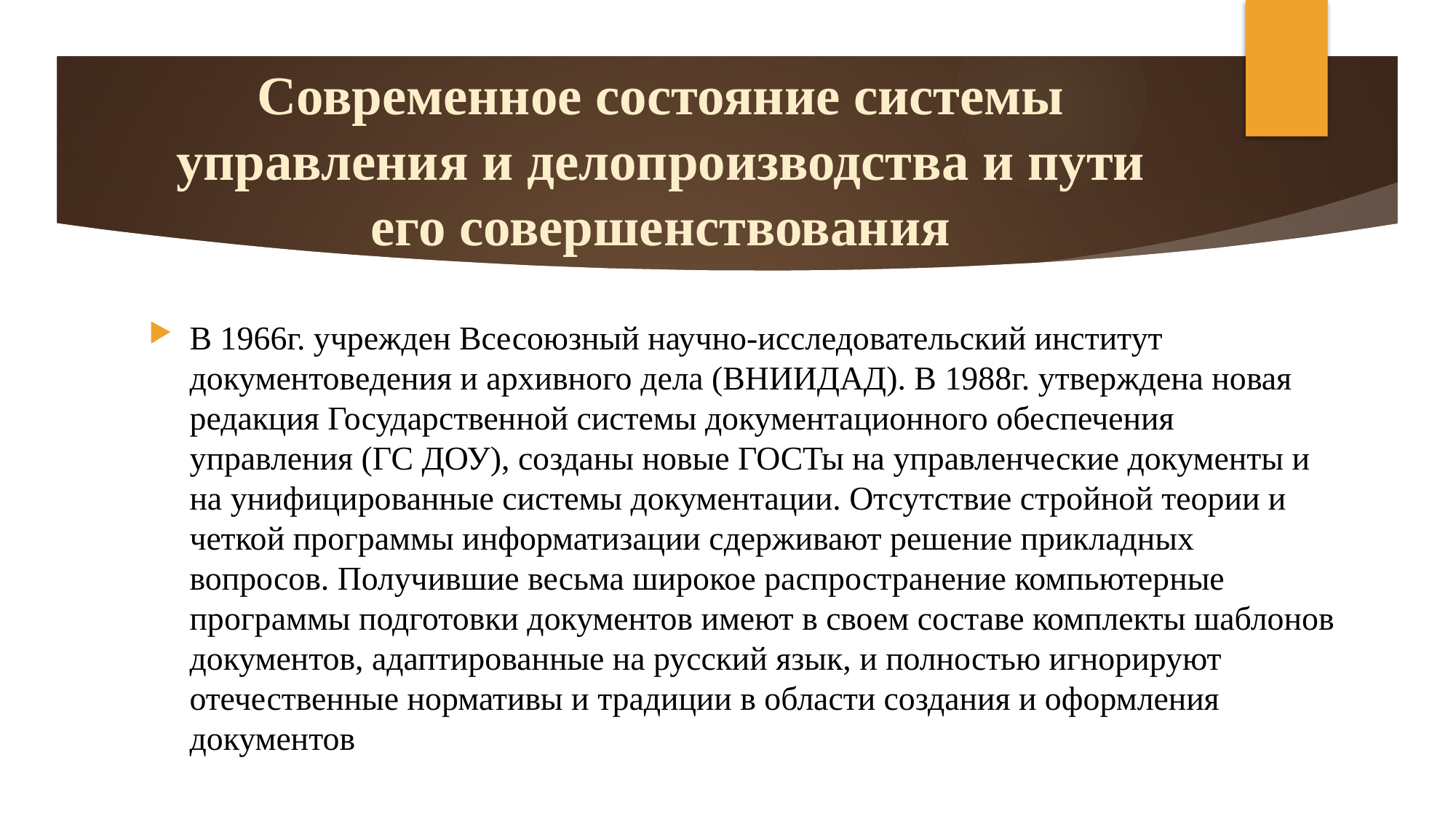

# Современное состояние системы управления и делопроизводства и пути его совершенствования
В 1966г. учрежден Всесоюзный научно-исследовательский институт документоведения и архивного дела (ВНИИДАД). В 1988г. утверждена новая редакция Государственной системы документационного обеспечения управления (ГС ДОУ), созданы новые ГОСТы на управленческие документы и на унифицированные системы документации. Отсутствие стройной теории и четкой программы информатизации сдерживают решение прикладных вопросов. Получившие весьма широкое распространение компьютерные программы подготовки документов имеют в своем составе комплекты шаблонов документов, адаптированные на русский язык, и полностью игнорируют отечественные нормативы и традиции в области создания и оформления документов